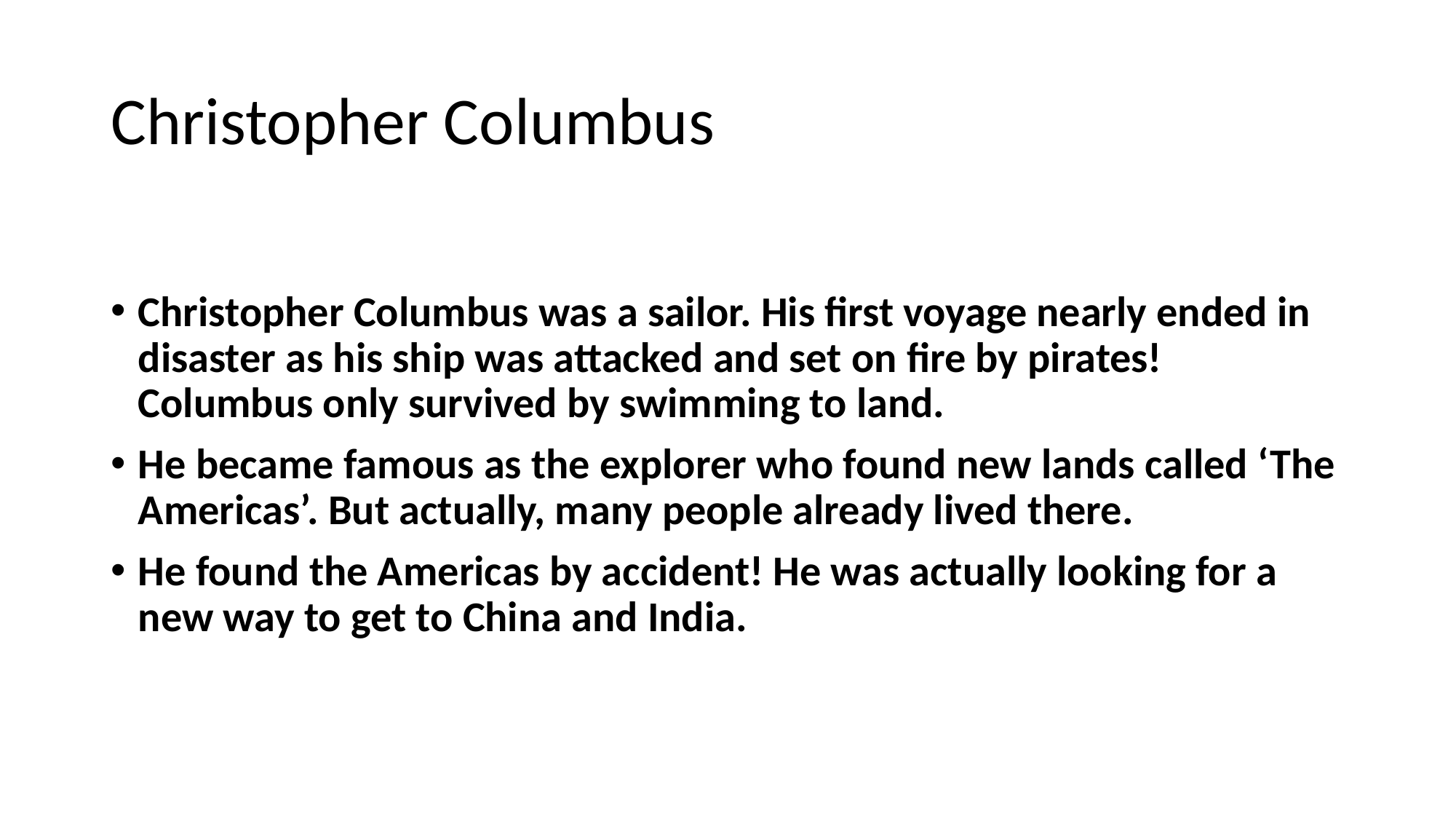

# Christopher Columbus

Christopher Columbus was a sailor. His first voyage nearly ended in disaster as his ship was attacked and set on fire by pirates! Columbus only survived by swimming to land.
He became famous as the explorer who found new lands called ‘The Americas’. But actually, many people already lived there.
He found the Americas by accident! He was actually looking for a new way to get to China and India.